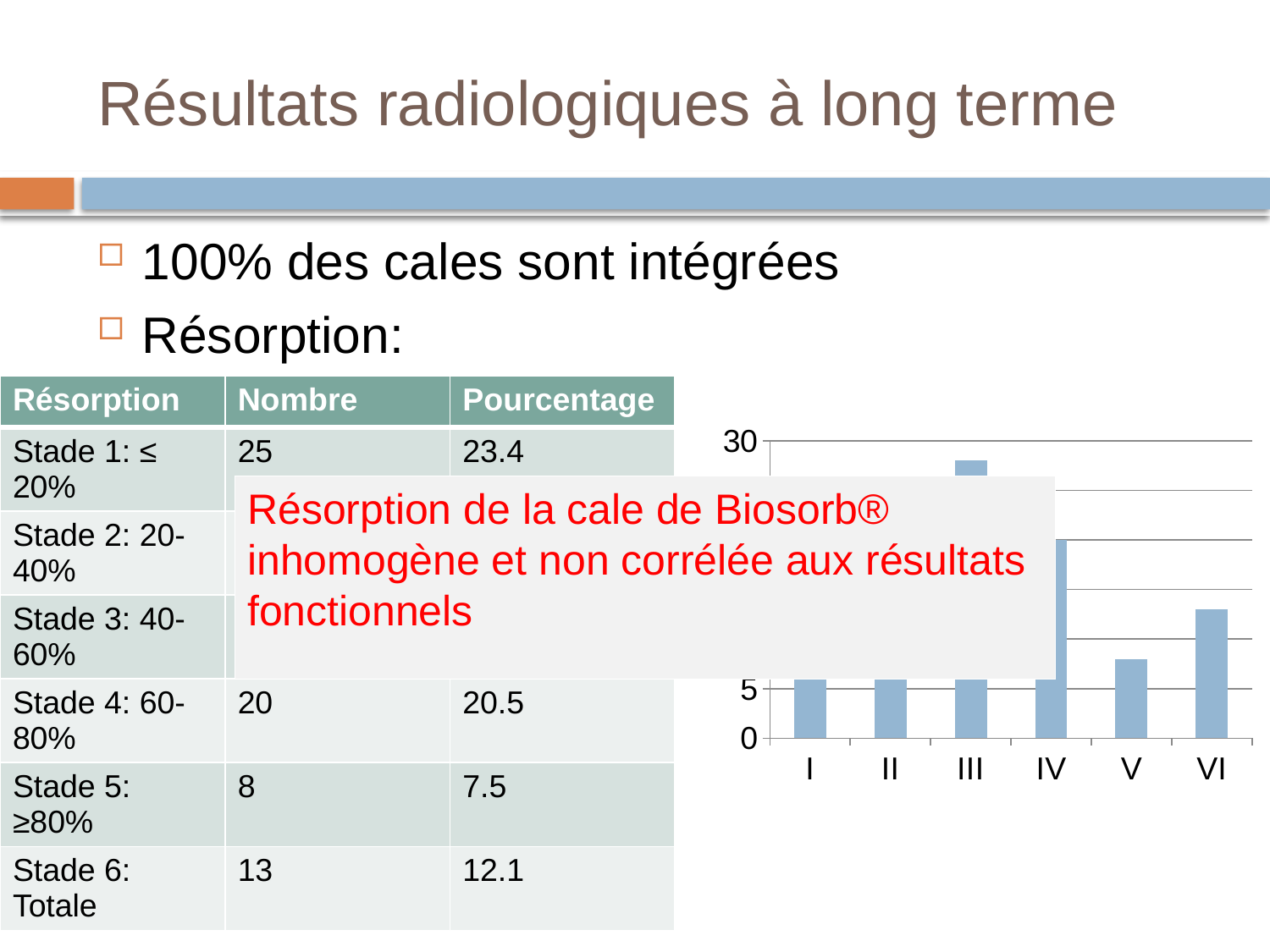

# Résultats radiologiques à long terme
100% des cales sont intégrées
Résorption:
| Résorption | Nombre | Pourcentage |
| --- | --- | --- |
| Stade 1: ≤ 20% | 25 | 23.4 |
| Stade 2: 20-40% | 13 | 12.2 |
| Stade 3: 40-60% | 28 | 24.3 |
| Stade 4: 60-80% | 20 | 20.5 |
| Stade 5: ≥80% | 8 | 7.5 |
| Stade 6: Totale | 13 | 12.1 |

### Chart

| Category | nombre |
|---|---|
| I | 25.0 |
| II | 13.0 |
| III | 28.0 |
| IV | 20.0 |
| V | 8.0 |
| VI | 13.0 |
Résorption de la cale de Biosorb® inhomogène et non corrélée aux résultats fonctionnels